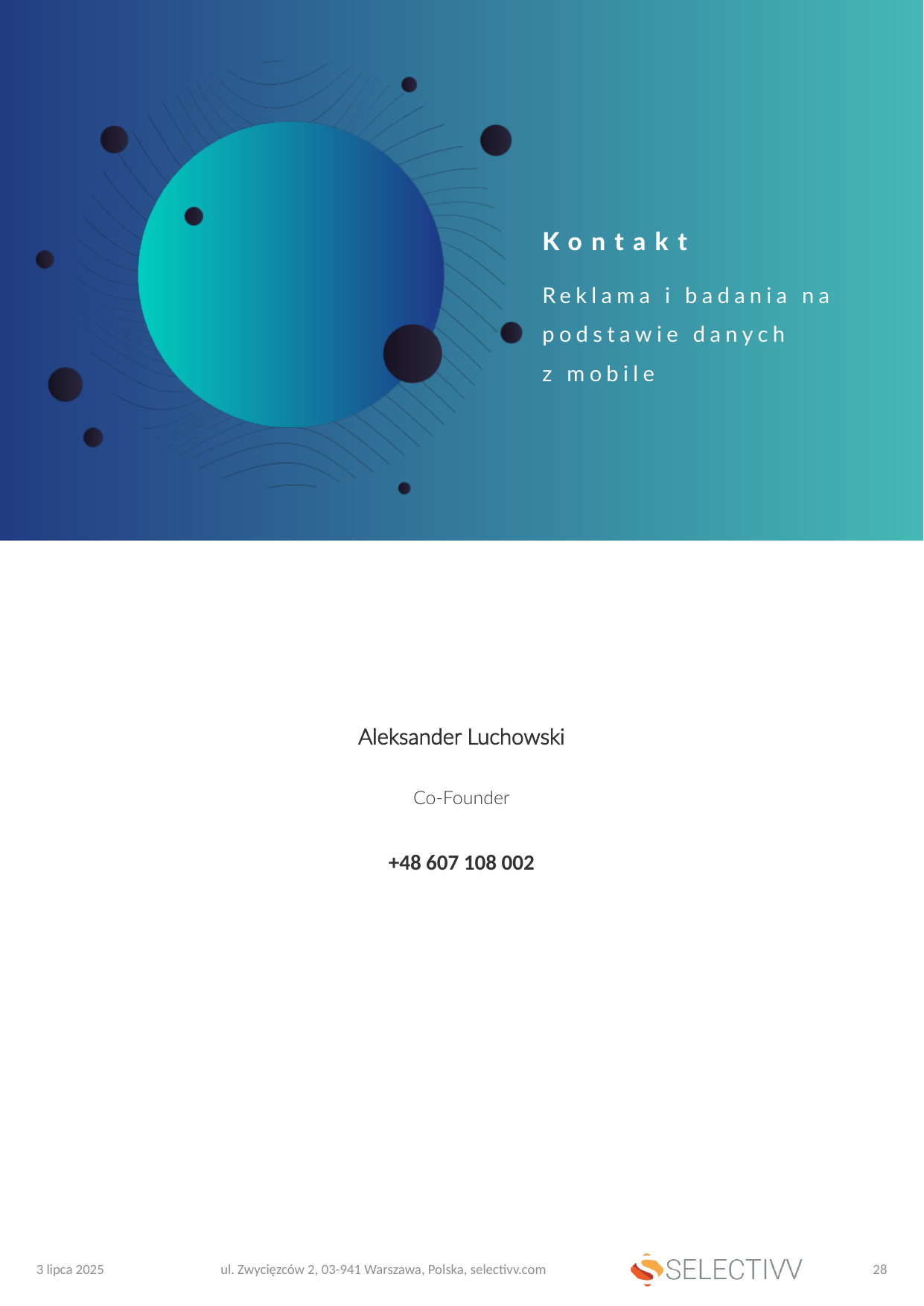

Aleksander Luchowski
Co-Founder
+48 607 108 002
3 lipca 2025
ul. Zwycięzców 2, 03-941 Warszawa, Polska, selectivv.com
28